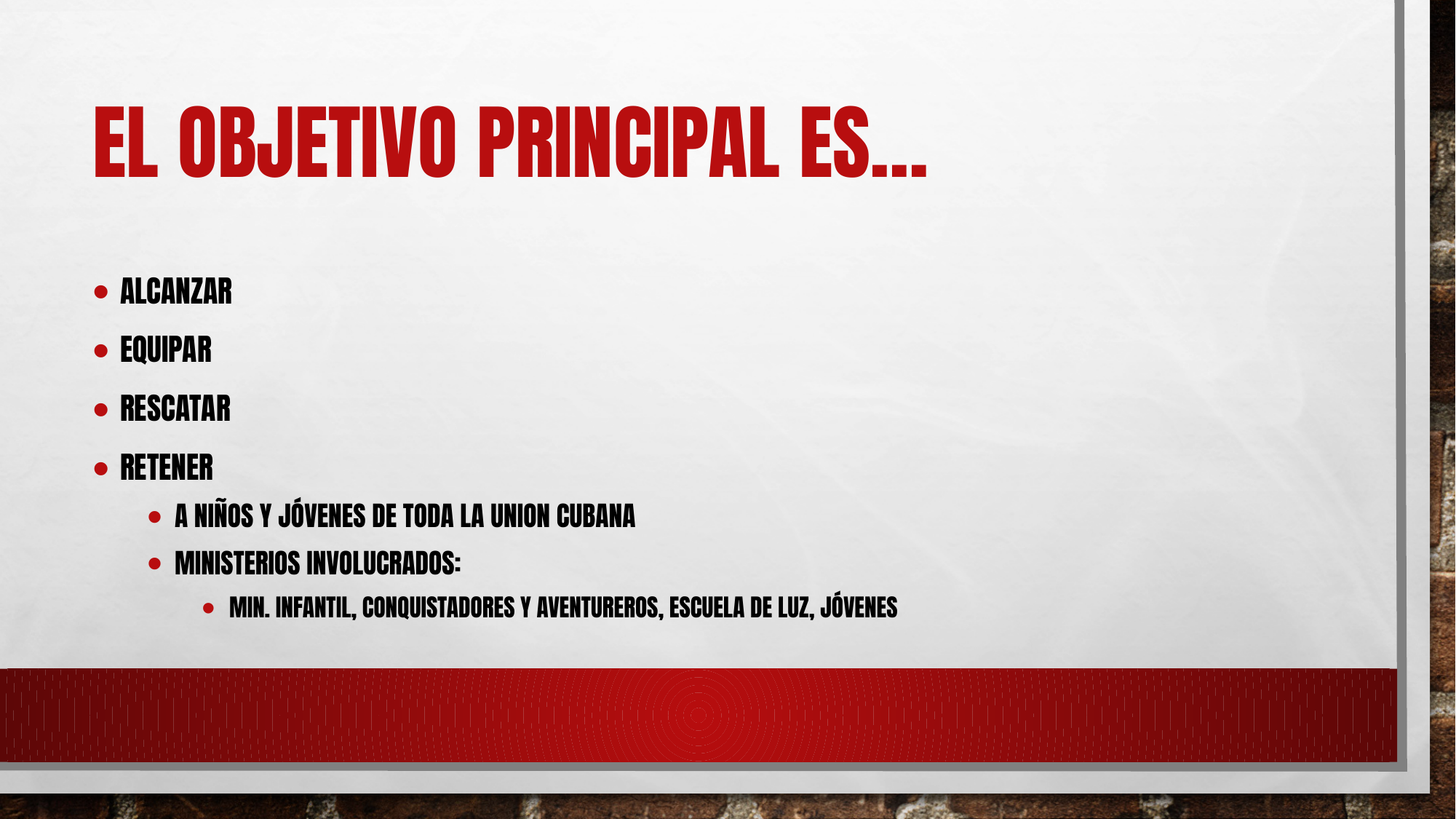

# EL OBJETIVO PRINCIPAL ES…
Alcanzar
Equipar
Rescatar
Retener
A niños y jóvenes de toda la union cubana
Ministerios involucrados:
min. Infantil, conquistadores y aventureros, escuela de luz, jóvenes